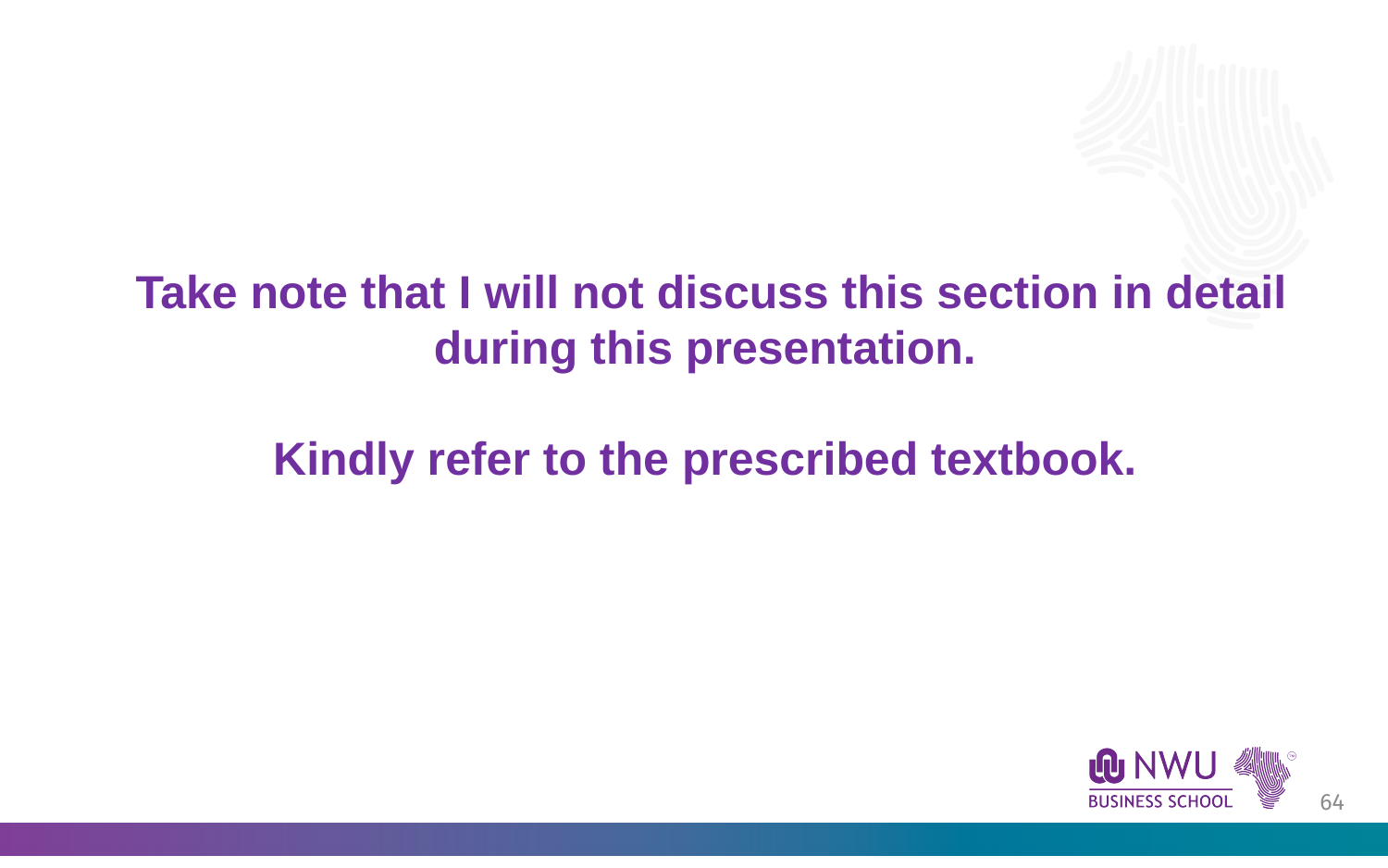

Take note that I will not discuss this section in detail during this presentation.

Kindly refer to the prescribed textbook.
64